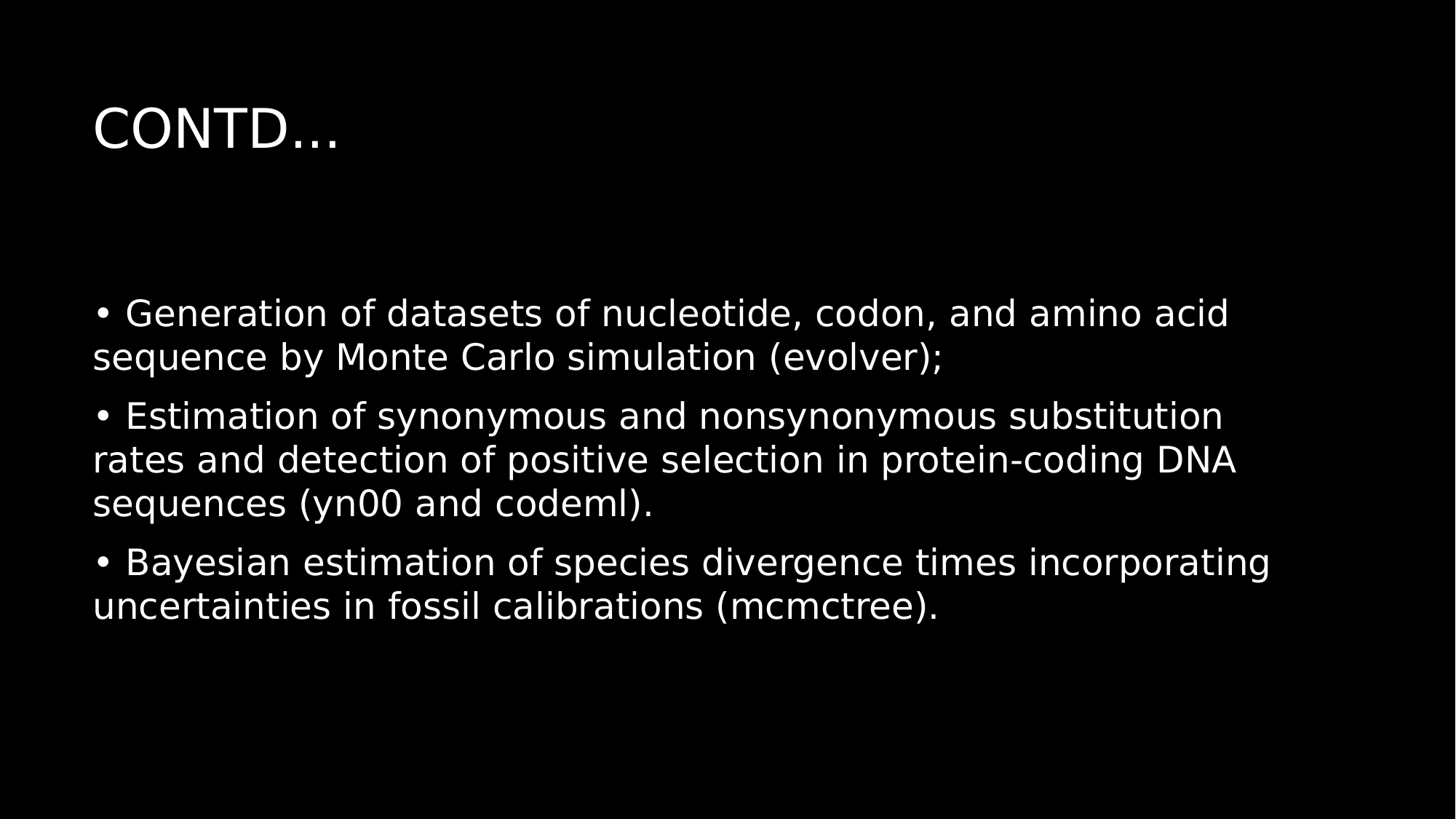

# ConTD...
• Generation of datasets of nucleotide, codon, and amino acid sequence by Monte Carlo simulation (evolver);
• Estimation of synonymous and nonsynonymous substitution rates and detection of positive selection in protein-coding DNA sequences (yn00 and codeml).
• Bayesian estimation of species divergence times incorporating uncertainties in fossil calibrations (mcmctree).

5